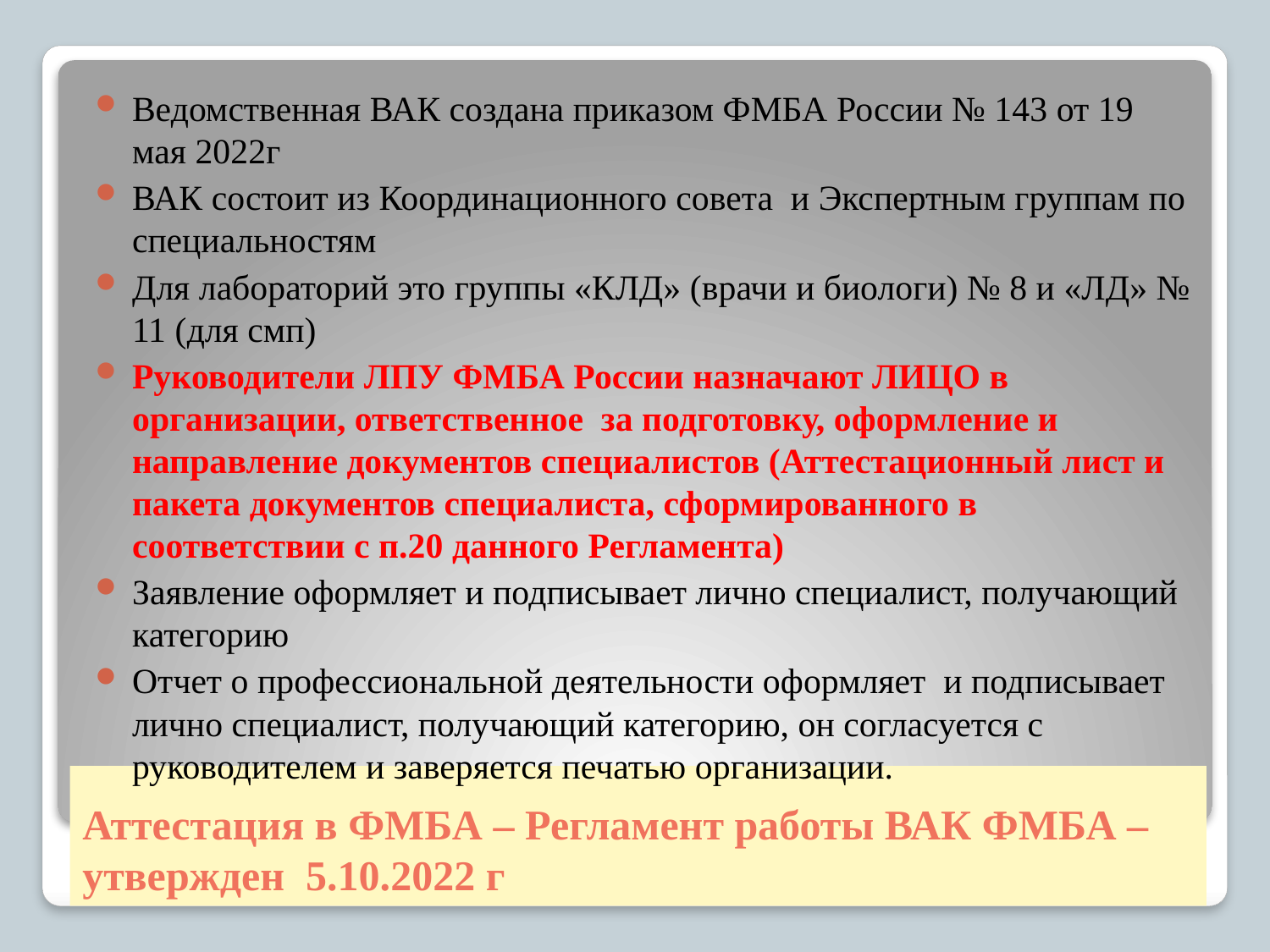

Ведомственная ВАК создана приказом ФМБА России № 143 от 19 мая 2022г
ВАК состоит из Координационного совета  и Экспертным группам по специальностям
Для лабораторий это группы «КЛД» (врачи и биологи) № 8 и «ЛД» № 11 (для смп)
Руководители ЛПУ ФМБА России назначают ЛИЦО в организации, ответственное  за подготовку, оформление и направление документов специалистов (Аттестационный лист и пакета документов специалиста, сформированного в соответствии с п.20 данного Регламента)
Заявление оформляет и подписывает лично специалист, получающий категорию
Отчет о профессиональной деятельности оформляет  и подписывает лично специалист, получающий категорию, он согласуется с руководителем и заверяется печатью организации.

# Аттестация в ФМБА – Регламент работы ВАК ФМБА – утвержден  5.10.2022 г